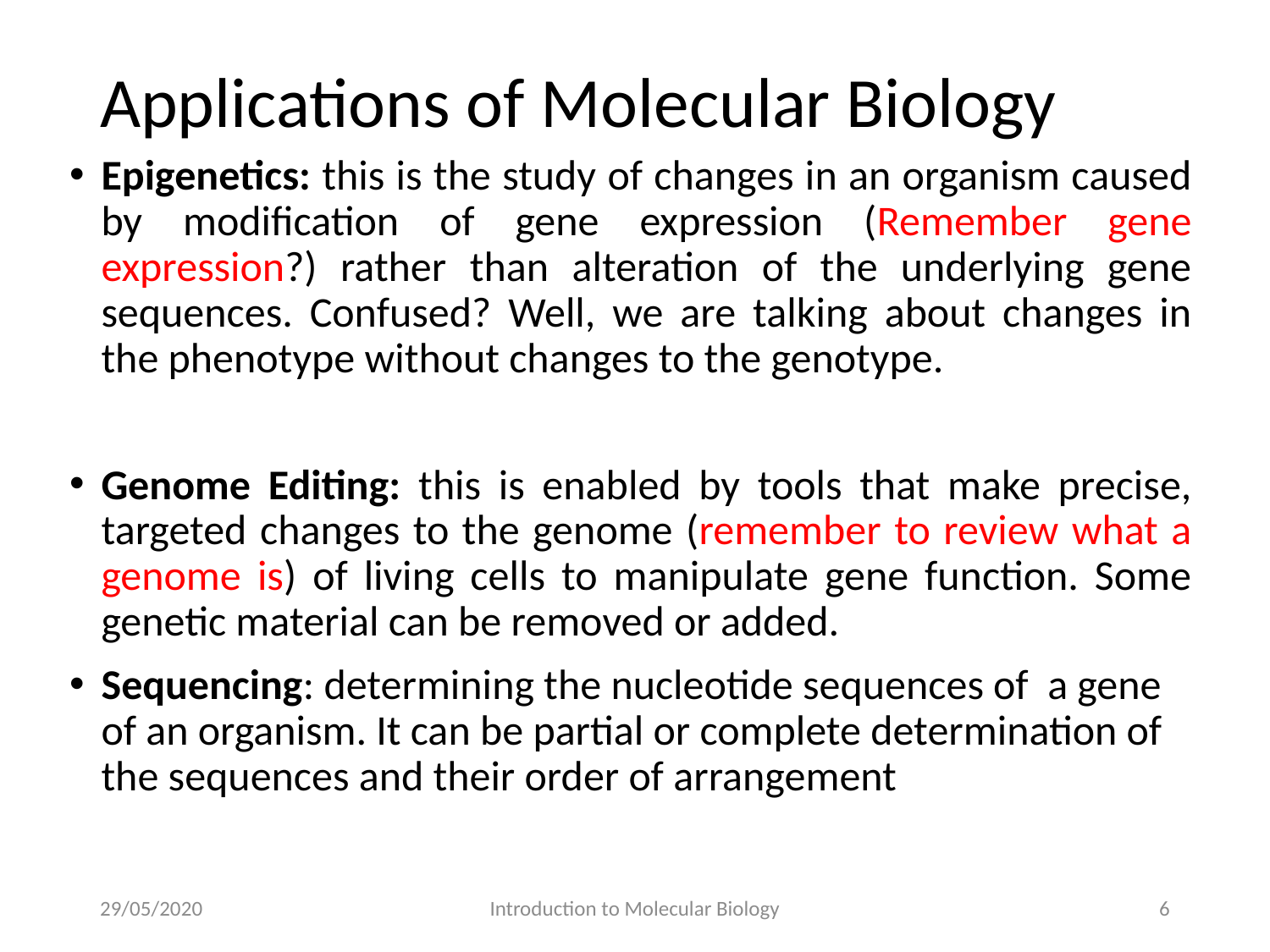

# Applications of Molecular Biology
Epigenetics: this is the study of changes in an organism caused by modification of gene expression (Remember gene expression?) rather than alteration of the underlying gene sequences. Confused? Well, we are talking about changes in the phenotype without changes to the genotype.

Genome Editing: this is enabled by tools that make precise, targeted changes to the genome (remember to review what a genome is) of living cells to manipulate gene function. Some genetic material can be removed or added.
Sequencing: determining the nucleotide sequences of  a gene of an organism. It can be partial or complete determination of the sequences and their order of arrangement

29/05/2020
Introduction to Molecular Biology
6